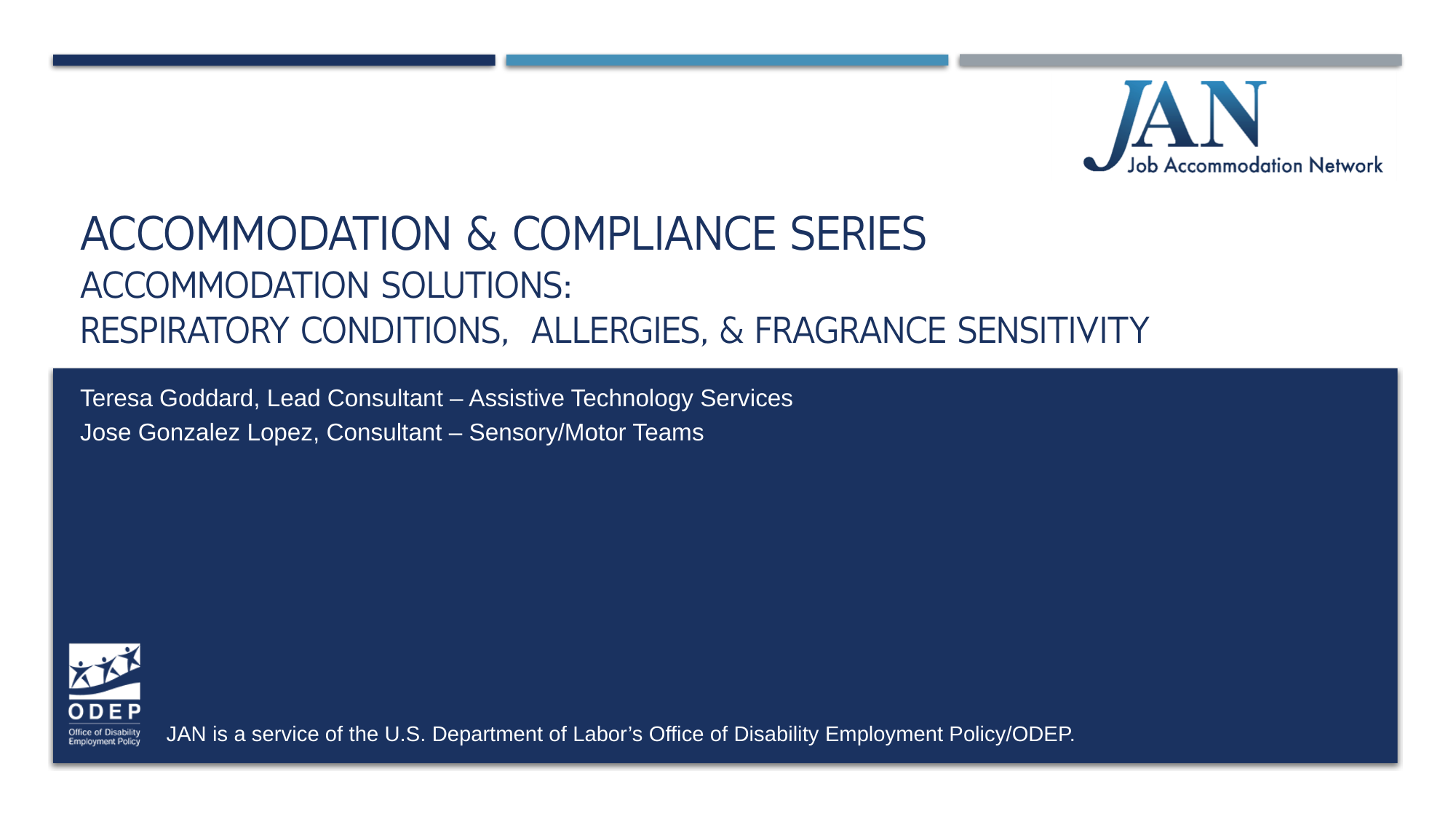

# Accommodation & Compliance Series Accommodation Solutions: Respiratory Conditions,  Allergies, & Fragrance Sensitivity
Teresa Goddard, Lead Consultant – Assistive Technology Services
Jose Gonzalez Lopez, Consultant – Sensory/Motor Teams

JAN is a service of the U.S. Department of Labor’s Office of Disability Employment Policy/ODEP.